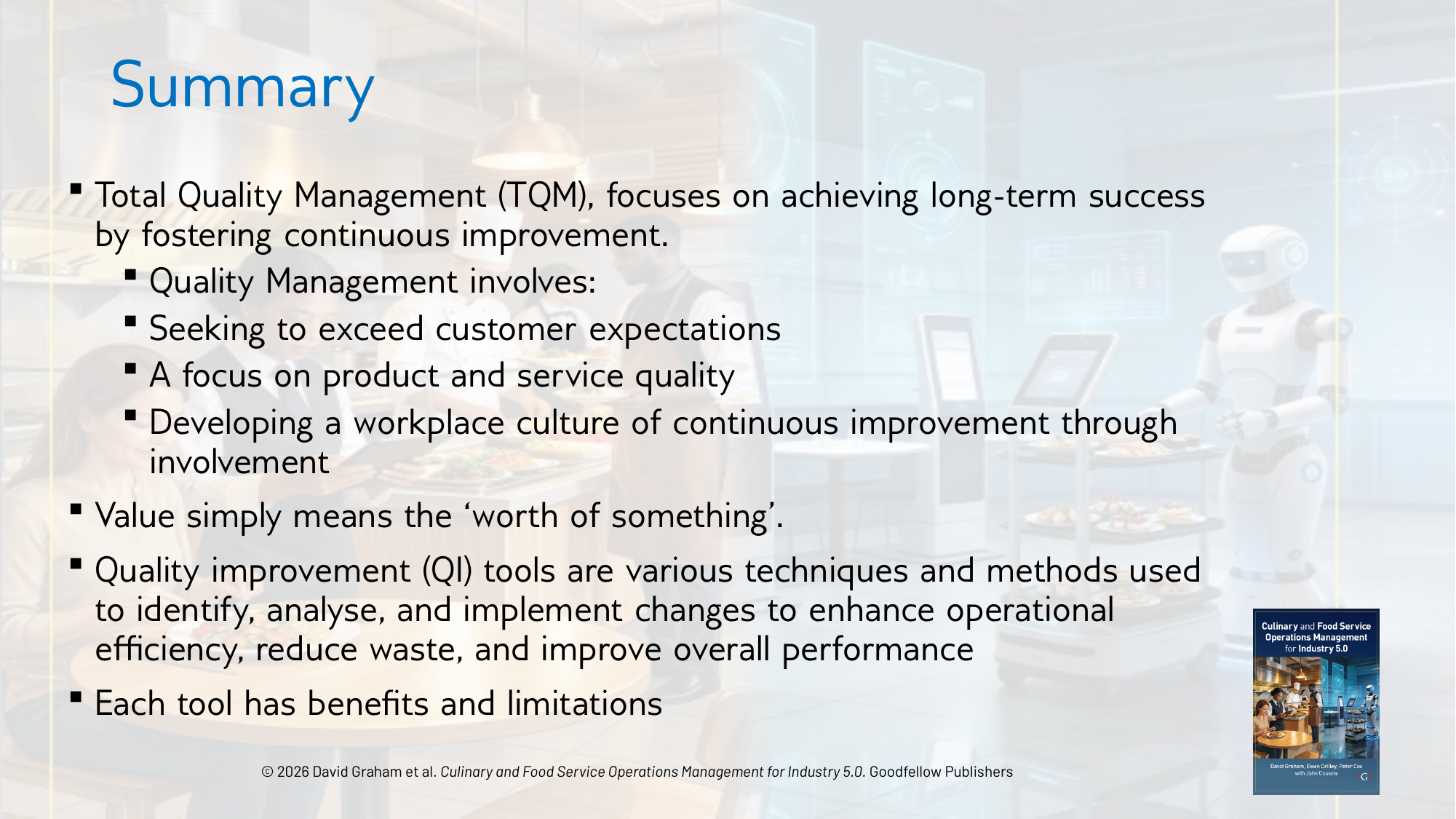

# Summary
Total Quality Management (TQM), focuses on achieving long-term success by fostering continuous improvement.
Quality Management involves:
Seeking to exceed customer expectations
A focus on product and service quality
Developing a workplace culture of continuous improvement through involvement
Value simply means the ‘worth of something’.
Quality improvement (QI) tools are various techniques and methods used to identify, analyse, and implement changes to enhance operational efficiency, reduce waste, and improve overall performance
Each tool has benefits and limitations

© 2026 David Graham et al. Culinary and Food Service Operations Management for Industry 5.0. Goodfellow Publishers